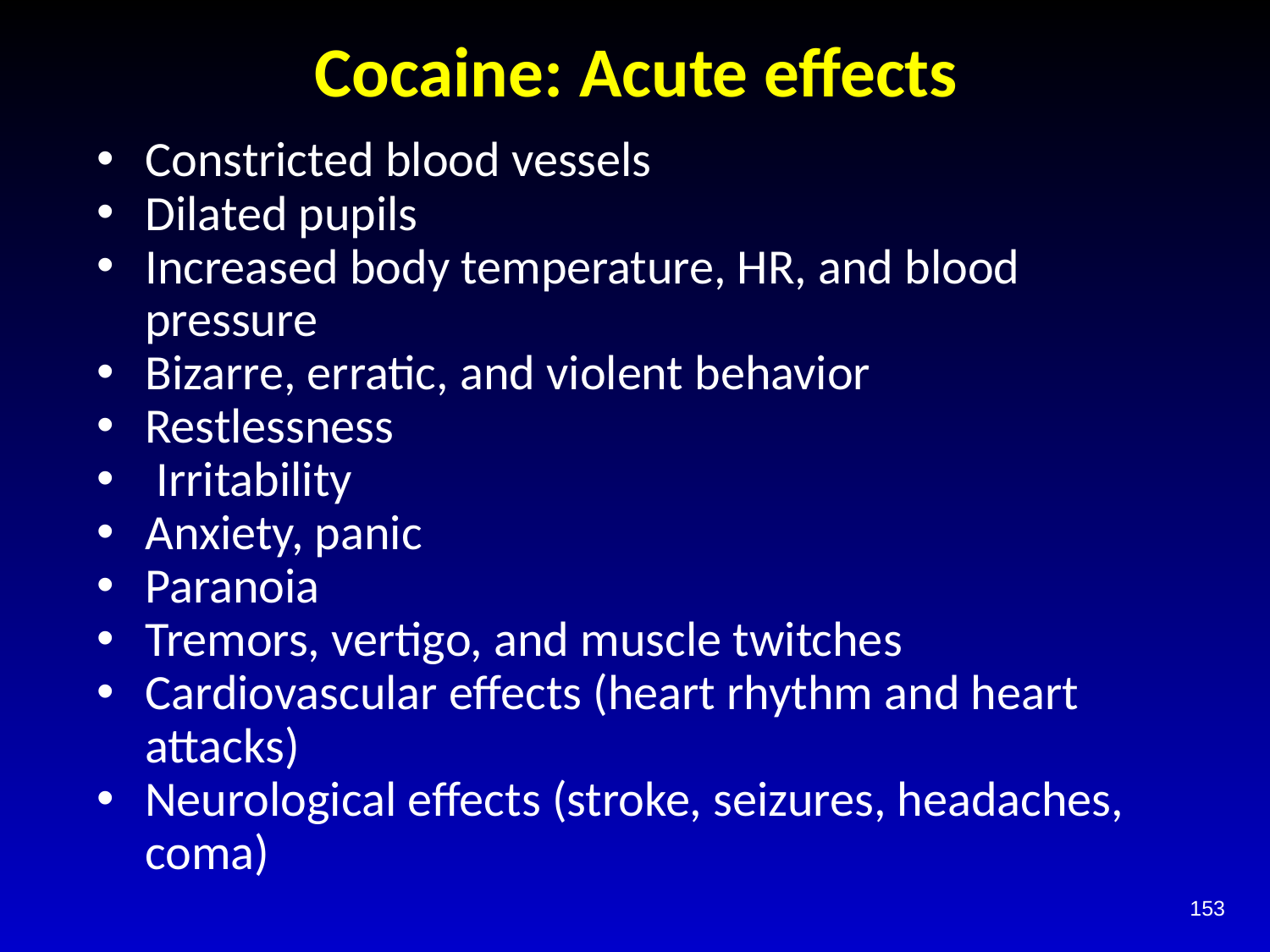

# Cocaine: Acute effects
Constricted blood vessels
Dilated pupils
Increased body temperature, HR, and blood pressure
Bizarre, erratic, and violent behavior
Restlessness
 Irritability
Anxiety, panic
Paranoia
Tremors, vertigo, and muscle twitches
Cardiovascular effects (heart rhythm and heart attacks)
Neurological effects (stroke, seizures, headaches, coma)
153